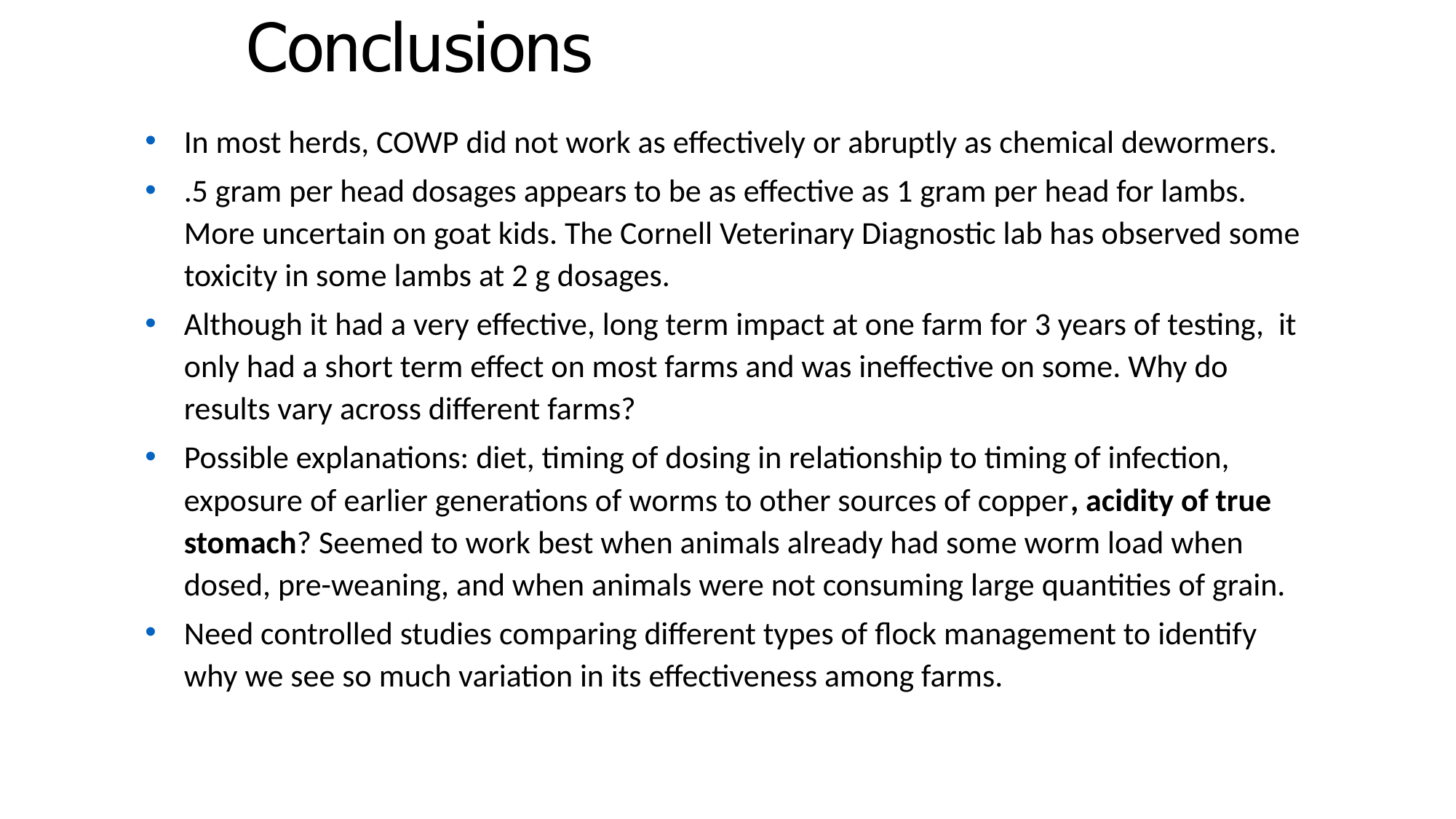

# Conclusions
In most herds, COWP did not work as effectively or abruptly as chemical dewormers.
.5 gram per head dosages appears to be as effective as 1 gram per head for lambs. More uncertain on goat kids. The Cornell Veterinary Diagnostic lab has observed some toxicity in some lambs at 2 g dosages.
Although it had a very effective, long term impact at one farm for 3 years of testing,  it only had a short term effect on most farms and was ineffective on some. Why do results vary across different farms?
Possible explanations: diet, timing of dosing in relationship to timing of infection, exposure of earlier generations of worms to other sources of copper, acidity of true stomach? Seemed to work best when animals already had some worm load when dosed, pre-weaning, and when animals were not consuming large quantities of grain.
Need controlled studies comparing different types of flock management to identify why we see so much variation in its effectiveness among farms.